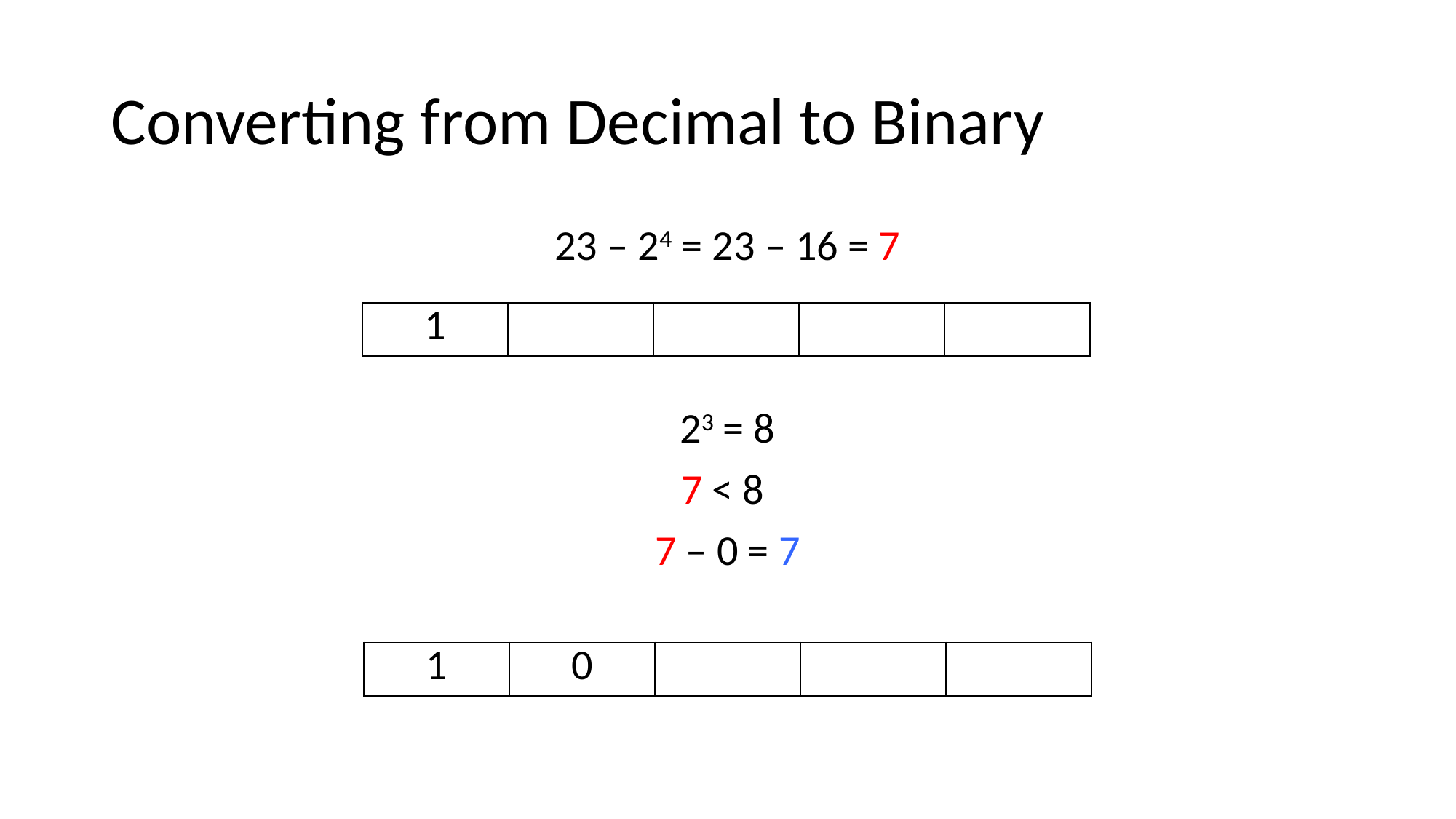

# Converting from Decimal to Binary
23 – 24 = 23 – 16 = 7

23 = 8
7 < 8
7 – 0 = 7

| 1 |  |  |  |  |
| --- | --- | --- | --- | --- |
| 1 | 0 |  |  |  |
| --- | --- | --- | --- | --- |